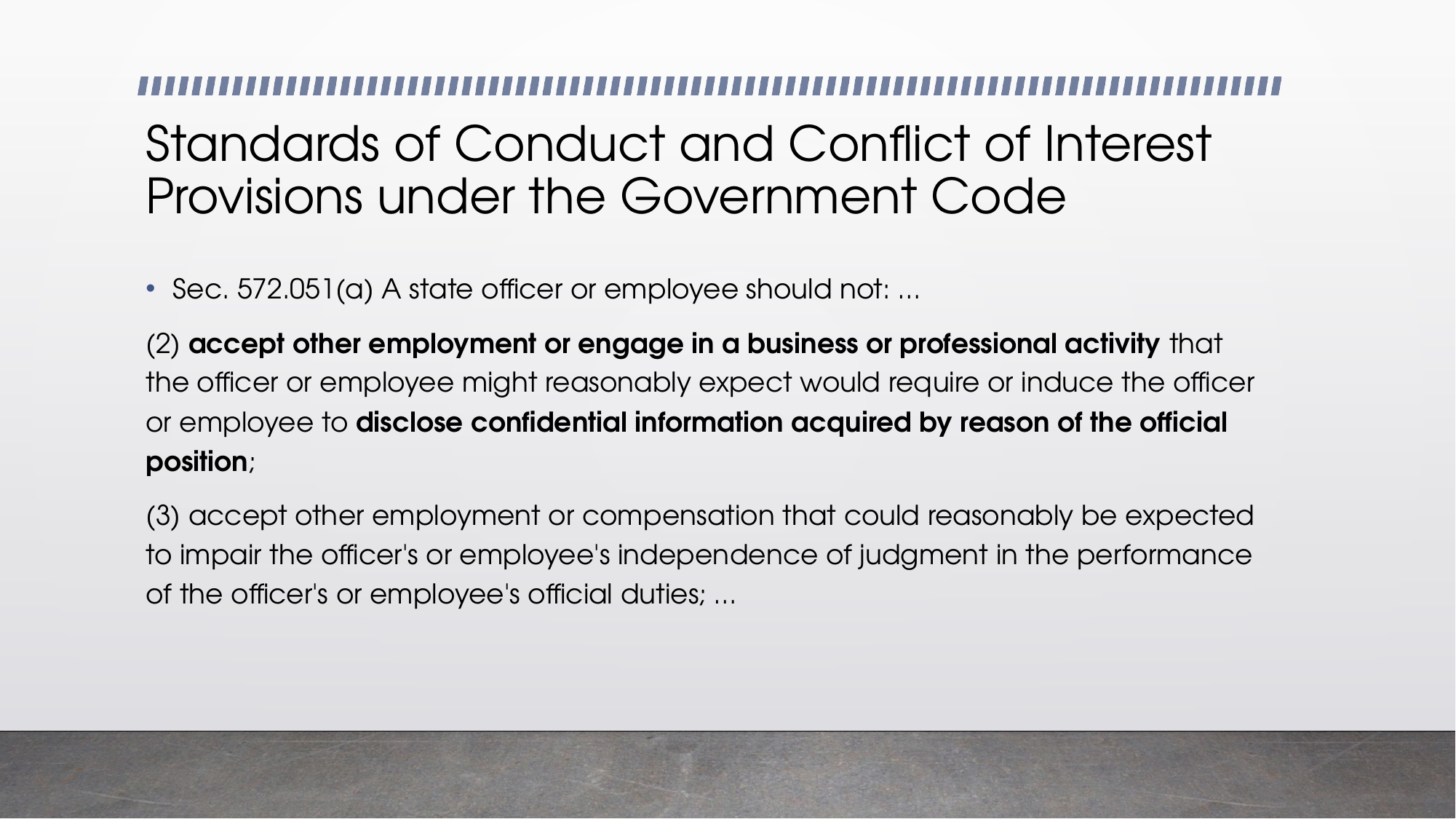

# Standards of Conduct and Conflict of Interest Provisions under the Government Code
Sec. 572.051(a) A state officer or employee should not: …
(2) accept other employment or engage in a business or professional activity that the officer or employee might reasonably expect would require or induce the officer or employee to disclose confidential information acquired by reason of the official position;
(3) accept other employment or compensation that could reasonably be expected to impair the officer's or employee's independence of judgment in the performance of the officer's or employee's official duties; …